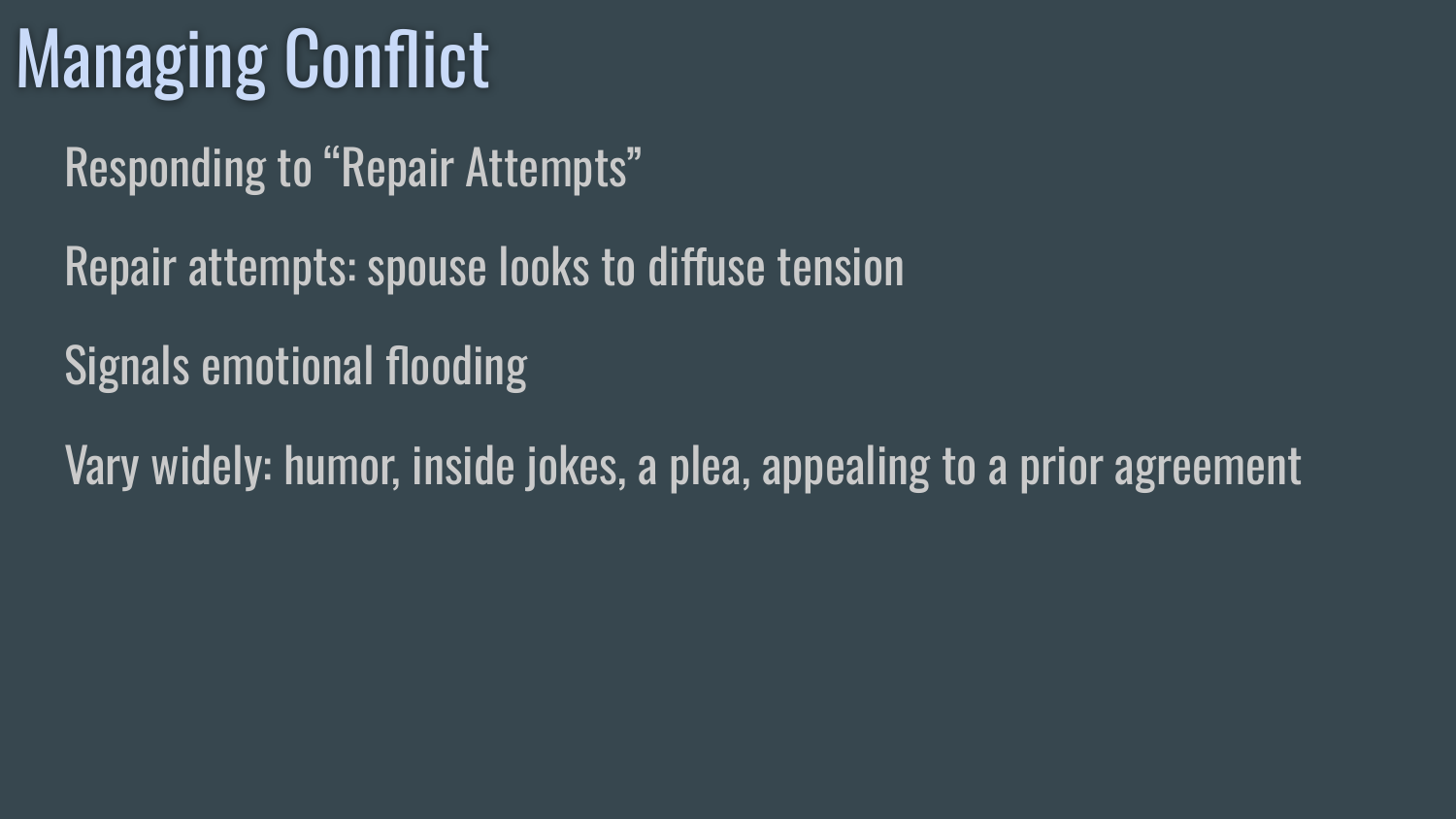

# Managing Conflict
Responding to “Repair Attempts”
Repair attempts: spouse looks to diffuse tension
Signals emotional flooding
Vary widely: humor, inside jokes, a plea, appealing to a prior agreement